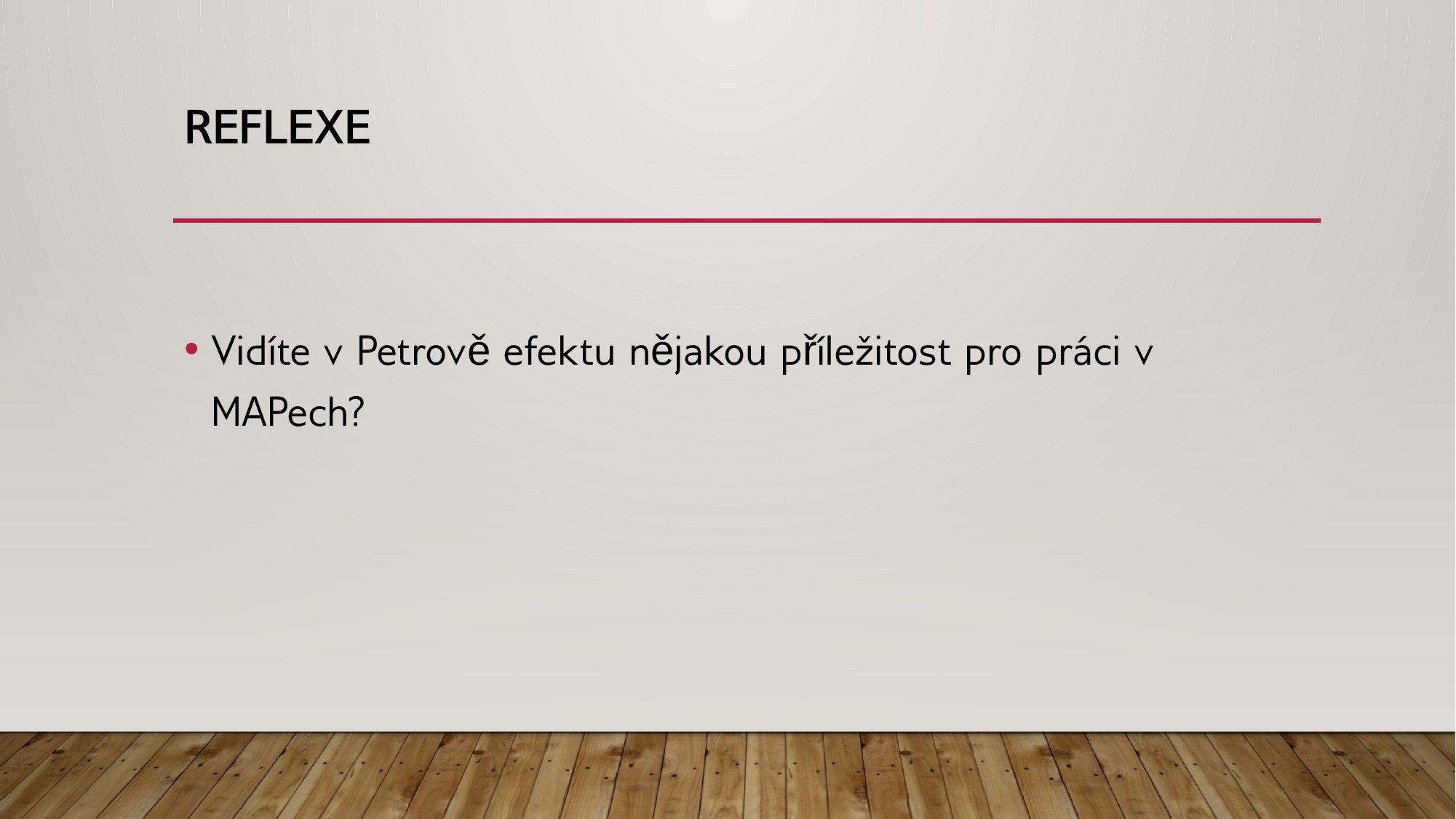

# reflexe

Vidíte v Petrově efektu nějakou příležitost pro práci v MAPech?